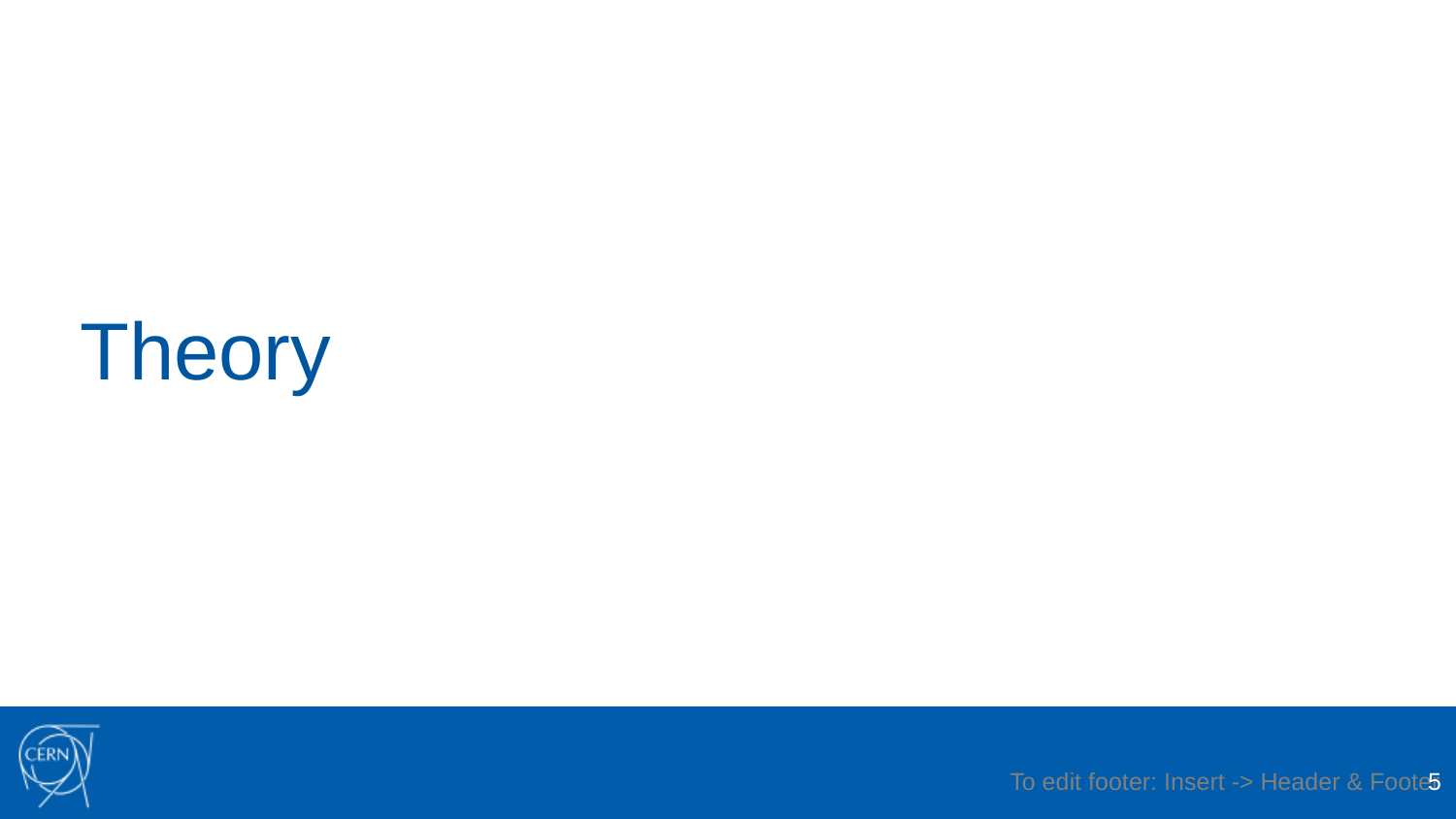

# Theory

To edit footer: Insert -> Header & Footer
5